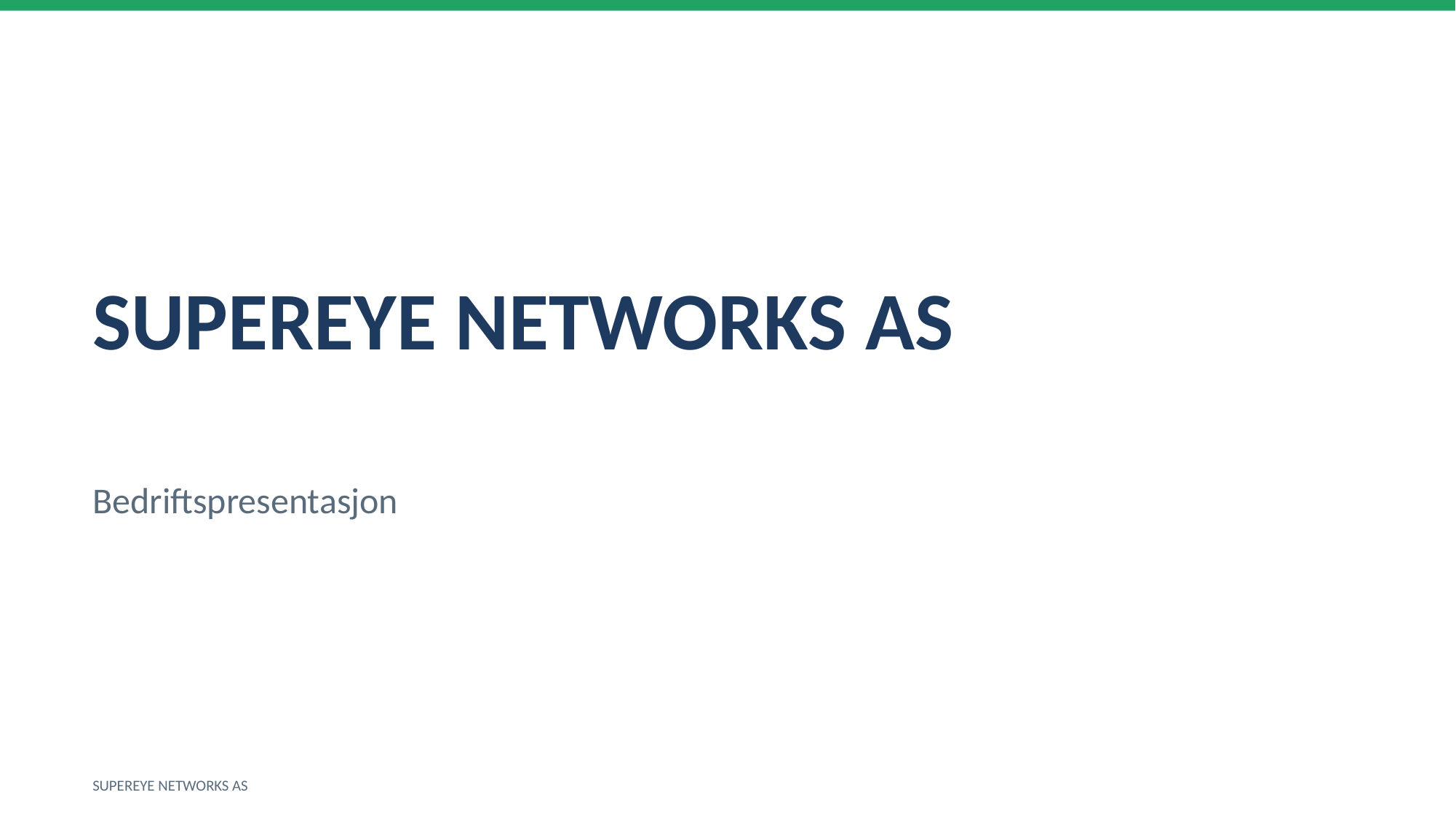

SUPEREYE NETWORKS AS
Bedriftspresentasjon
SUPEREYE NETWORKS AS